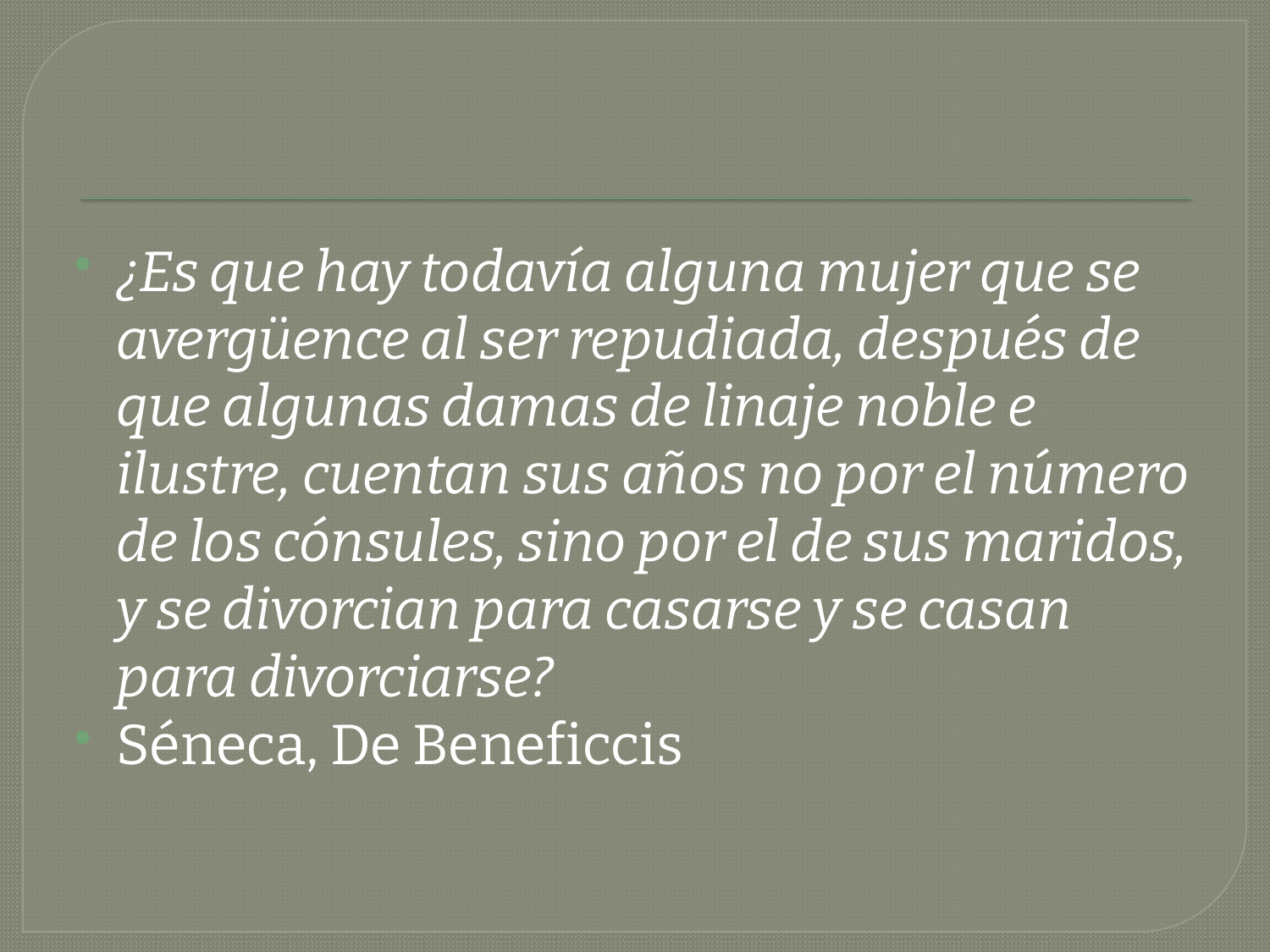

#
¿Es que hay todavía alguna mujer que se avergüence al ser repudiada, después de que algunas damas de linaje noble e ilustre, cuentan sus años no por el número de los cónsules, sino por el de sus maridos, y se divorcian para casarse y se casan para divorciarse?
Séneca, De Beneficcis